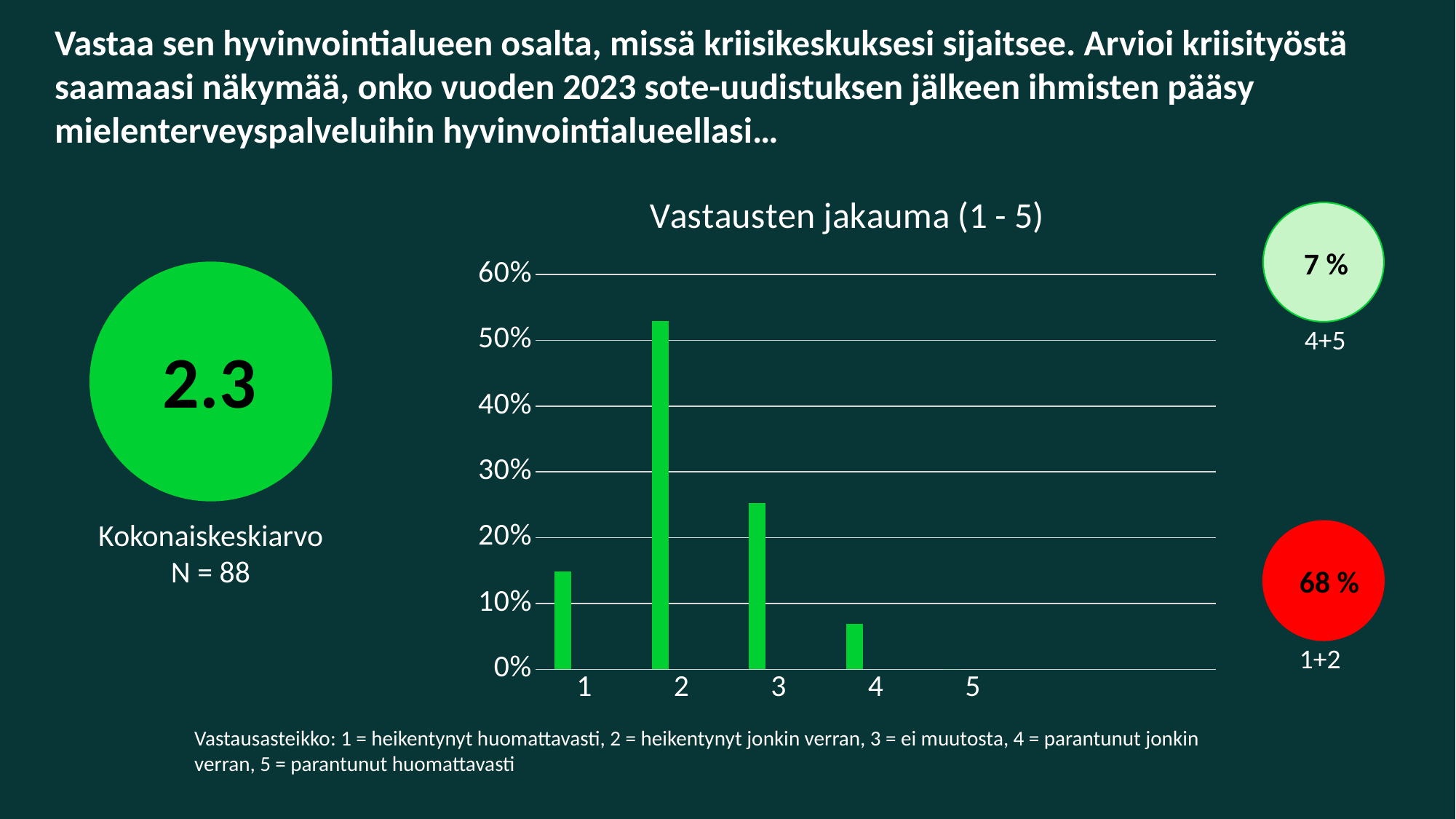

# Vastaa sen hyvinvointialueen osalta, missä kriisikeskuksesi sijaitsee. Arvioi kriisityöstä saamaasi näkymää, onko vuoden 2023 sote-uudistuksen jälkeen ihmisten pääsy mielenterveyspalveluihin hyvinvointialueellasi…

### Chart: Vastausten jakauma (1 - 5)

| Category | Sarja 1 | Sarake1 | Sarake2 |
|---|---|---|---|
| 1 | 0.149 | None | None |
| 2 | 0.529 | None | None |
| 3 | 0.253 | None | None |
| 4 | 0.069 | None | None |
| 5 | 0.0 | None | None |
|  | None | None | None |
|  | None | None | None |
7 %

4+5
2.3
Kokonaiskeskiarvo
N = 88

68 %
1+2
Vastausasteikko: 1 = heikentynyt huomattavasti, 2 = heikentynyt jonkin verran, 3 = ei muutosta, 4 = parantunut jonkin verran, 5 = parantunut huomattavasti